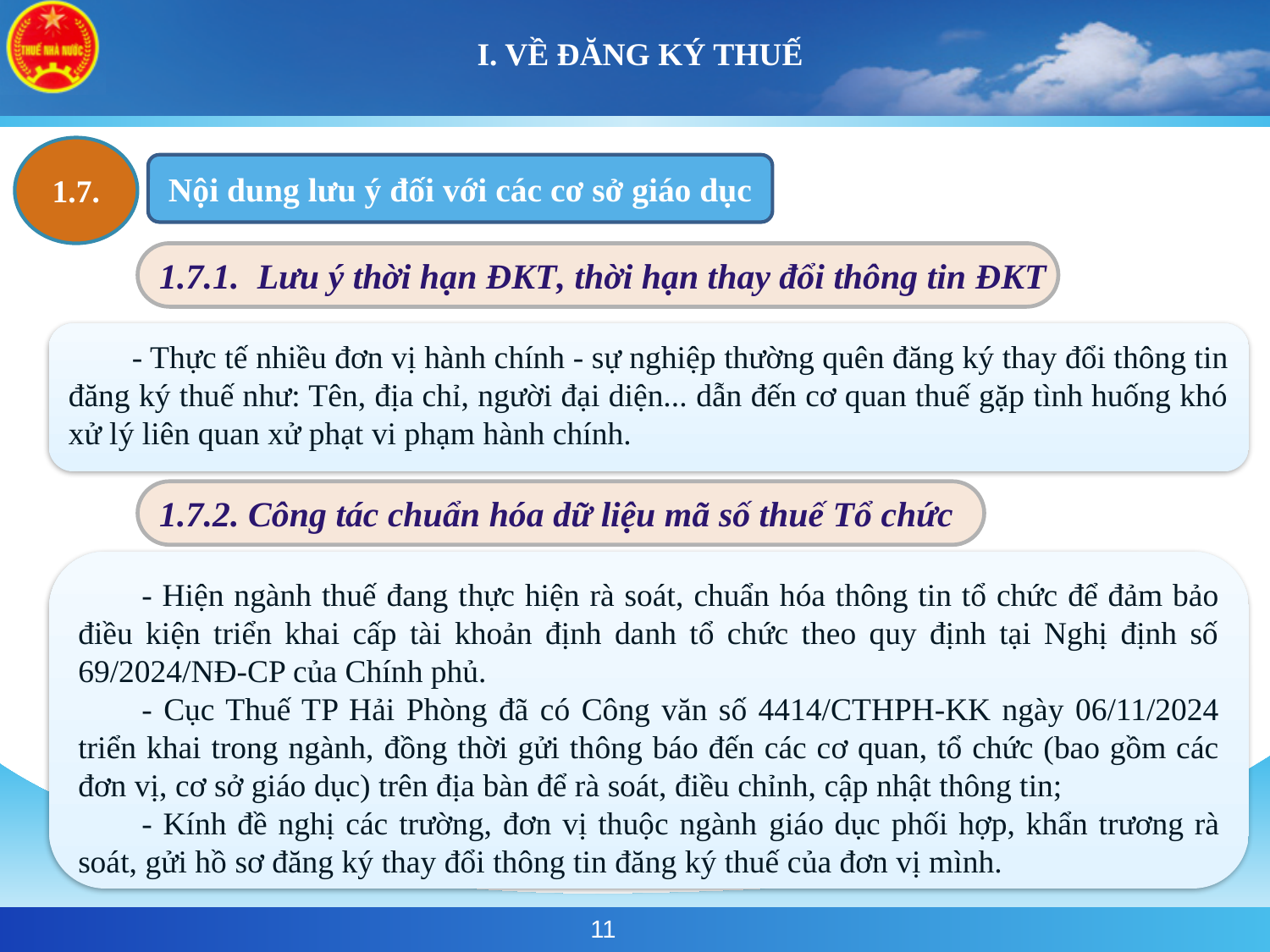

# I. VỀ ĐĂNG KÝ THUẾ
1.7.
Nội dung lưu ý đối với các cơ sở giáo dục
1.7.1.  Lưu ý thời hạn ĐKT, thời hạn thay đổi thông tin ĐKT
- Thực tế nhiều đơn vị hành chính - sự nghiệp thường quên đăng ký thay đổi thông tin đăng ký thuế như: Tên, địa chỉ, người đại diện... dẫn đến cơ quan thuế gặp tình huống khó xử lý liên quan xử phạt vi phạm hành chính.
1.7.2. Công tác chuẩn hóa dữ liệu mã số thuế Tổ chức
- Hiện ngành thuế đang thực hiện rà soát, chuẩn hóa thông tin tổ chức để đảm bảo điều kiện triển khai cấp tài khoản định danh tổ chức theo quy định tại Nghị định số 69/2024/NĐ-CP của Chính phủ.
- Cục Thuế TP Hải Phòng đã có Công văn số 4414/CTHPH-KK ngày 06/11/2024 triển khai trong ngành, đồng thời gửi thông báo đến các cơ quan, tổ chức (bao gồm các đơn vị, cơ sở giáo dục) trên địa bàn để rà soát, điều chỉnh, cập nhật thông tin;
- Kính đề nghị các trường, đơn vị thuộc ngành giáo dục phối hợp, khẩn trương rà soát, gửi hồ sơ đăng ký thay đổi thông tin đăng ký thuế của đơn vị mình.
11